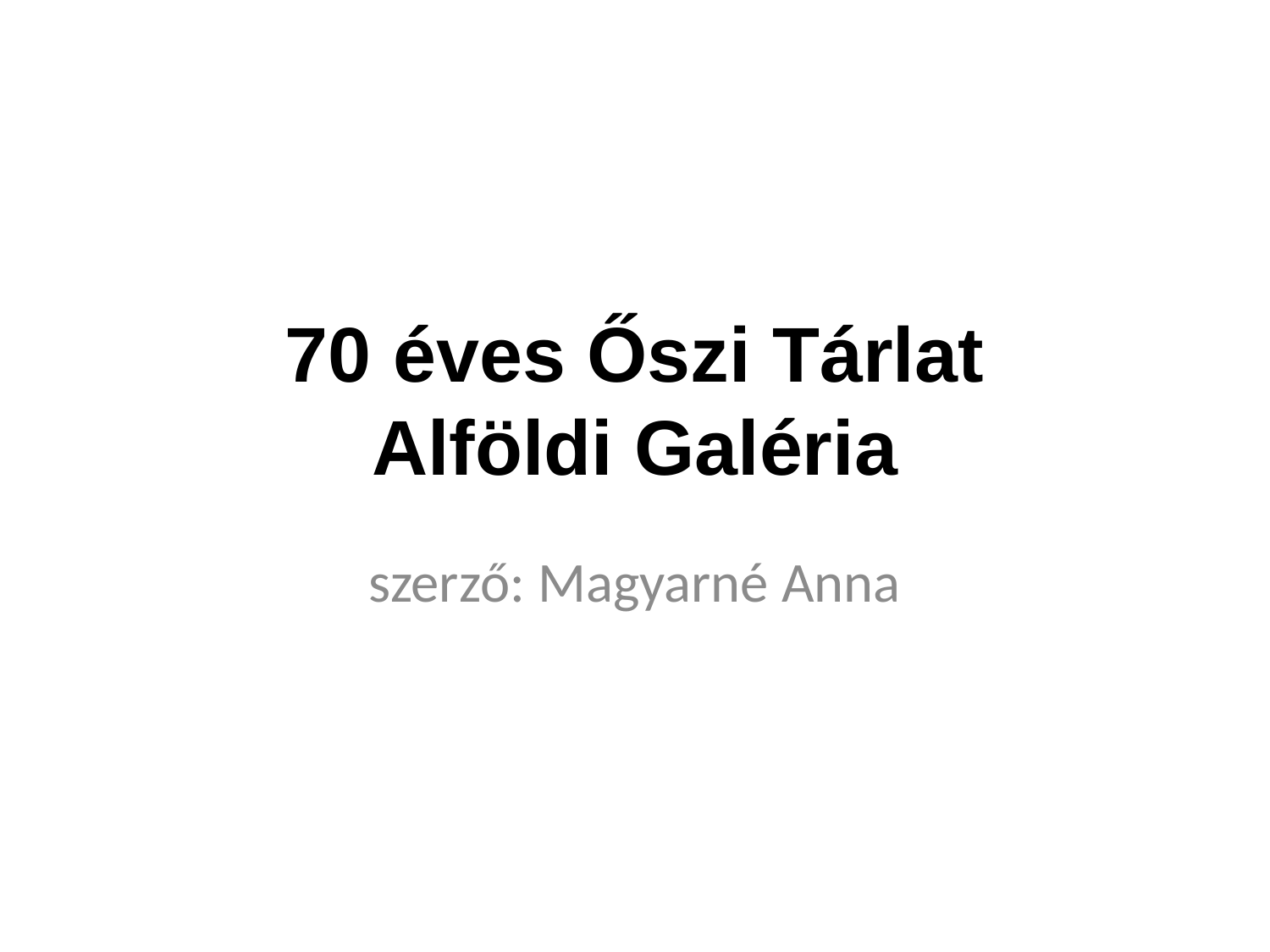

# 70 éves Őszi Tárlat Alföldi Galéria
szerző: Magyarné Anna